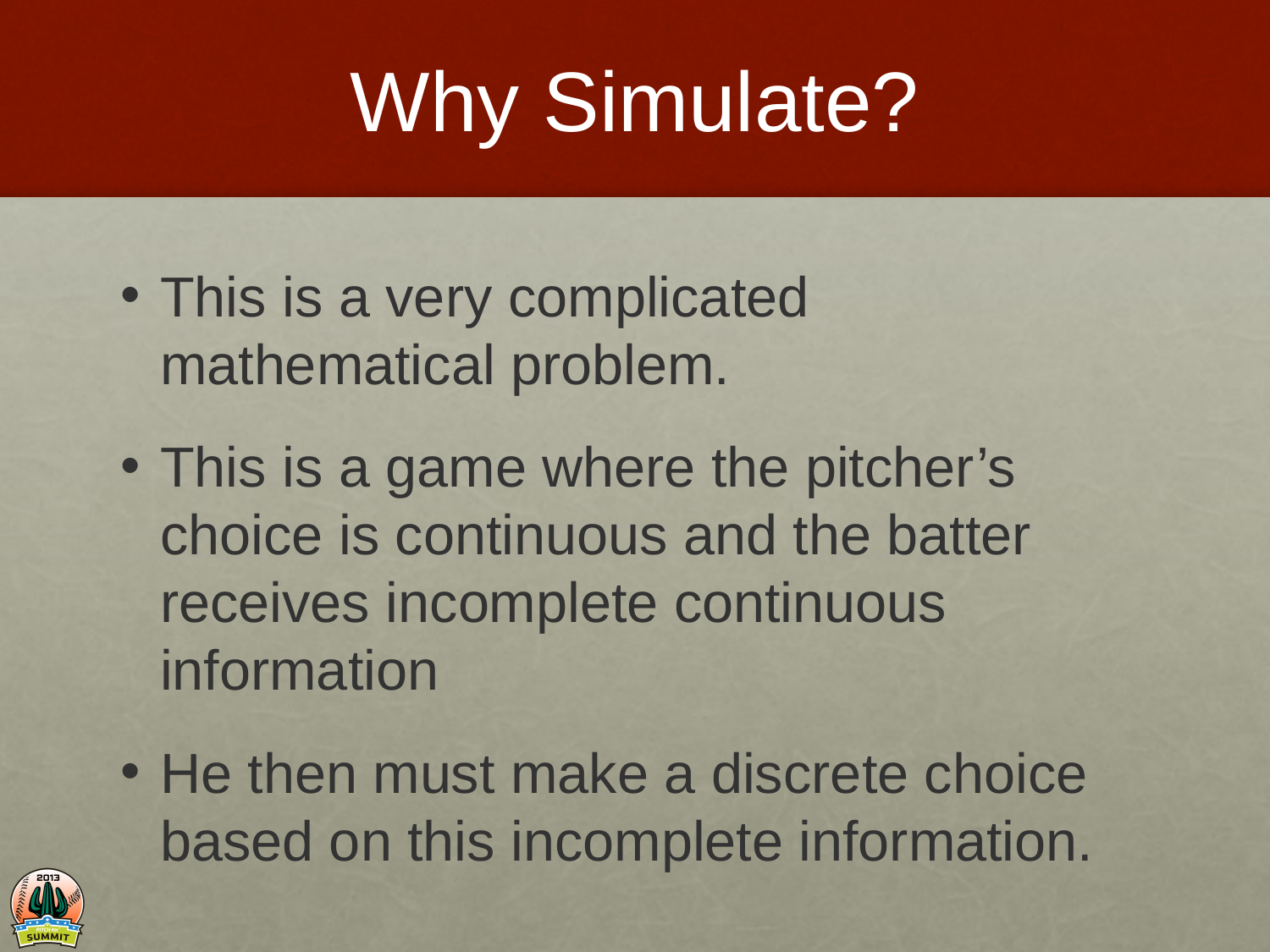

# Why Simulate?
This is a very complicated mathematical problem.
This is a game where the pitcher’s choice is continuous and the batter receives incomplete continuous information
He then must make a discrete choice based on this incomplete information.